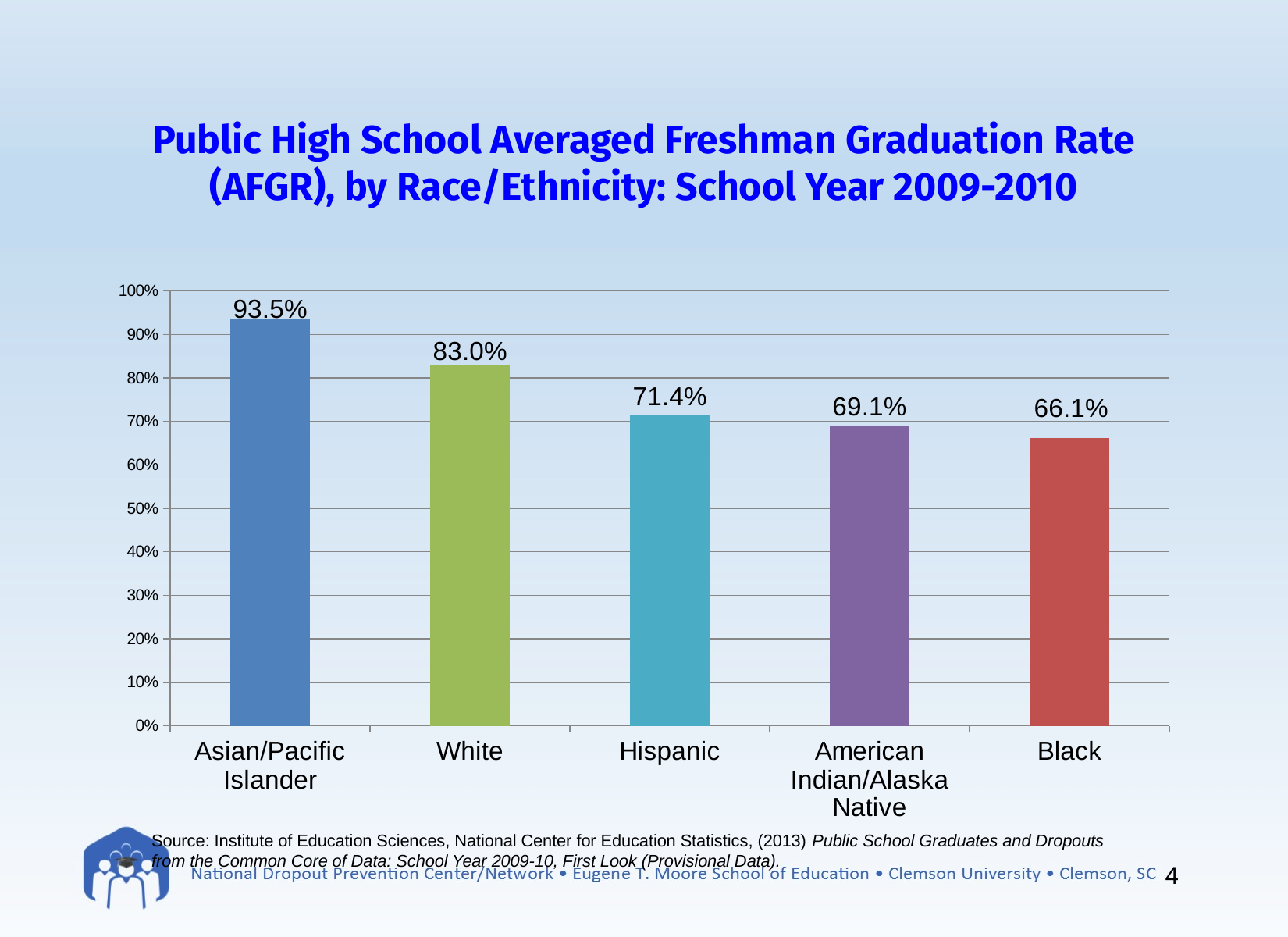

# Public High School Averaged Freshman Graduation Rate (AFGR), by Race/Ethnicity: School Year 2009-2010

### Chart

| Category |  |
|---|---|
| Asian/Pacific Islander | 0.935 |
| White | 0.8300000000000002 |
| Hispanic | 0.7140000000000003 |
| American Indian/Alaska Native | 0.691 |
| Black | 0.6610000000000001 |
Source: Institute of Education Sciences, National Center for Education Statistics, (2013) Public School Graduates and Dropouts from the Common Core of Data: School Year 2009-10, First Look (Provisional Data).
4